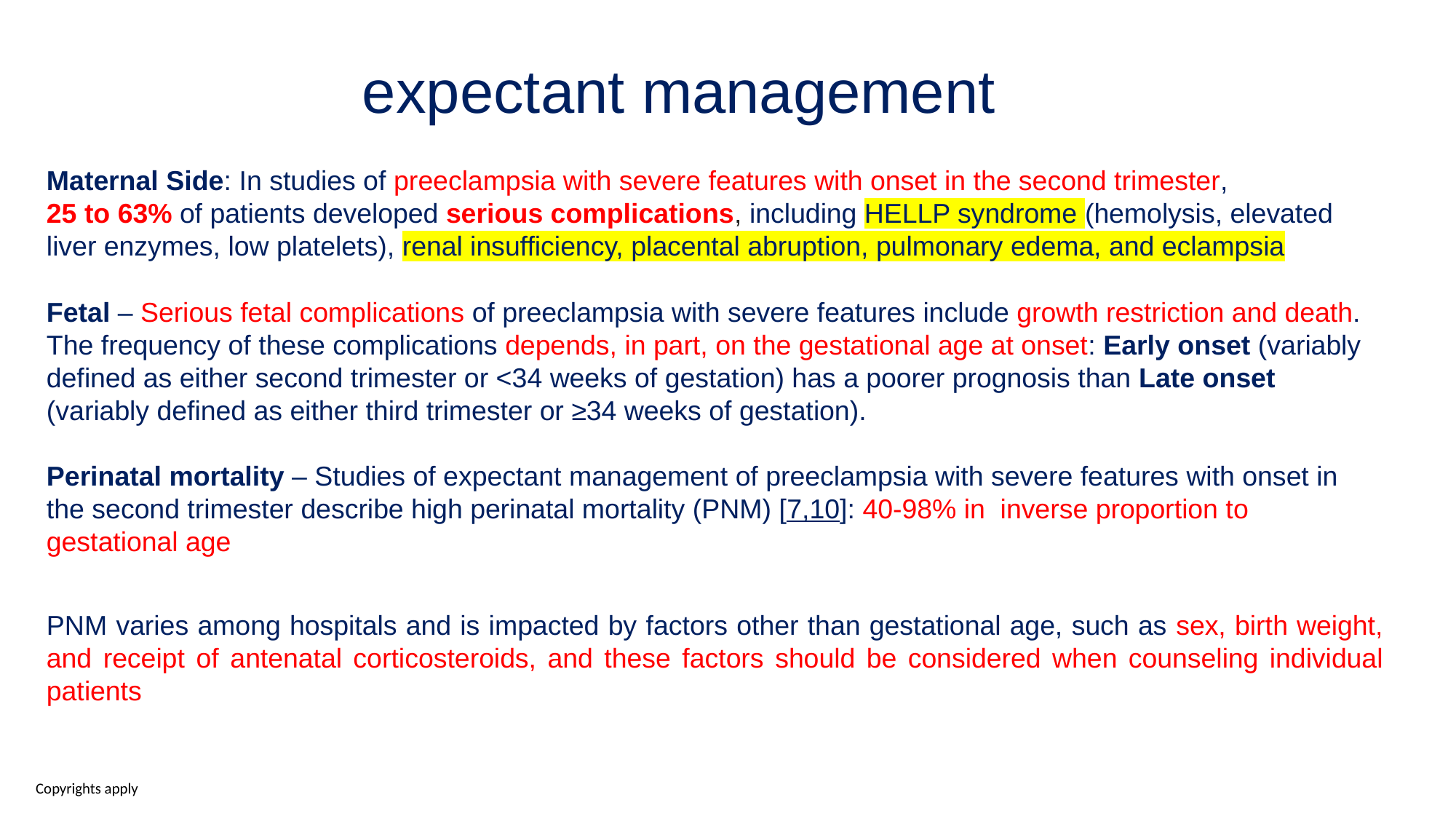

expectant management
Maternal Side: In studies of preeclampsia with severe features with onset in the second trimester,
25 to 63% of patients developed serious complications, including HELLP syndrome (hemolysis, elevated liver enzymes, low platelets), renal insufficiency, placental abruption, pulmonary edema, and eclampsia
Fetal – Serious fetal complications of preeclampsia with severe features include growth restriction and death. The frequency of these complications depends, in part, on the gestational age at onset: Early onset (variably defined as either second trimester or <34 weeks of gestation) has a poorer prognosis than Late onset (variably defined as either third trimester or ≥34 weeks of gestation).

Perinatal mortality – Studies of expectant management of preeclampsia with severe features with onset in the second trimester describe high perinatal mortality (PNM) [7,10]: 40-98% in  inverse proportion to gestational age

PNM varies among hospitals and is impacted by factors other than gestational age, such as sex, birth weight, and receipt of antenatal corticosteroids, and these factors should be considered when counseling individual patients